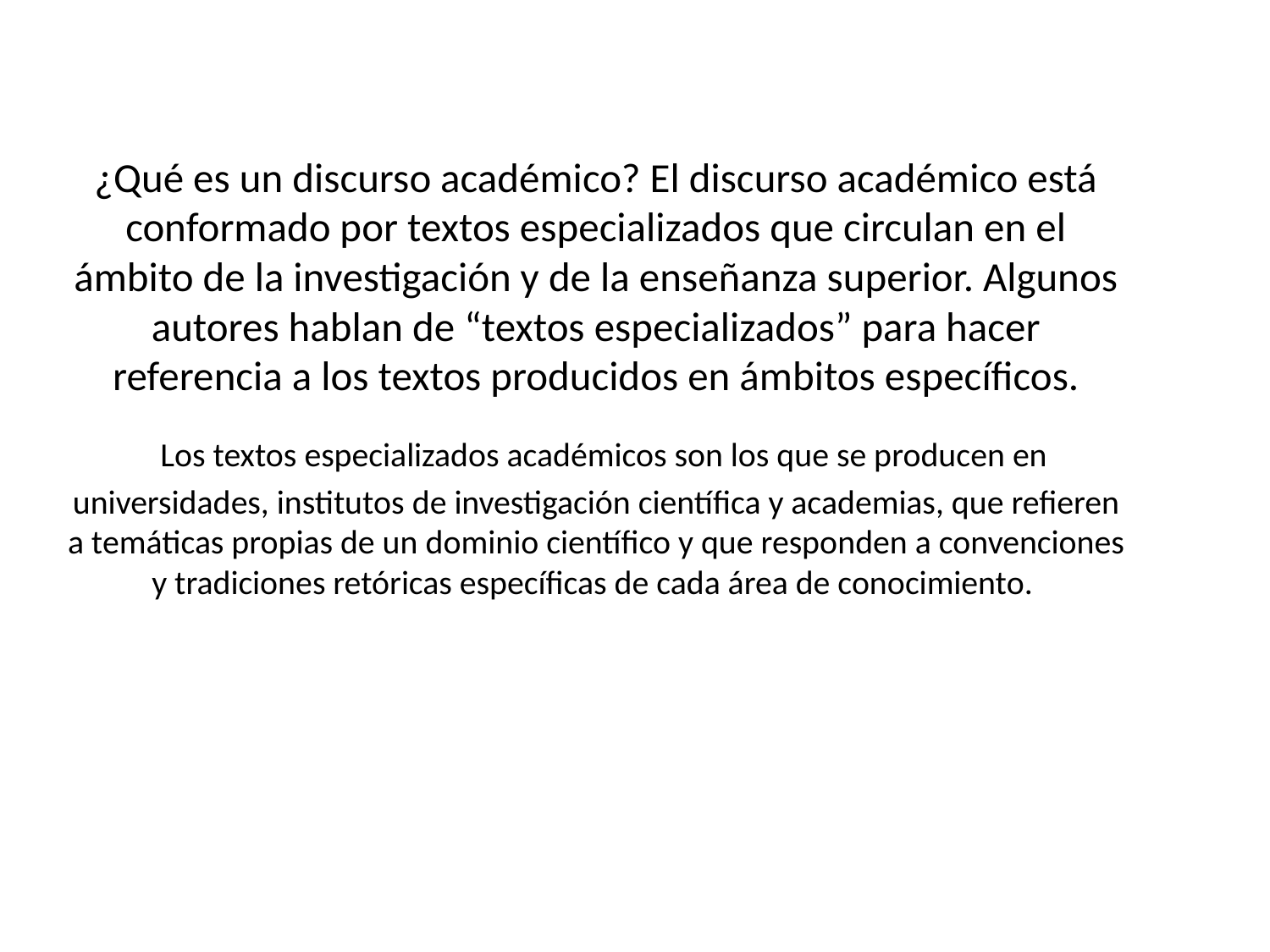

¿Qué es un discurso académico? El discurso académico está conformado por textos especializados que circulan en el ámbito de la investigación y de la enseñanza superior. Algunos autores hablan de “textos especializados” para hacer referencia a los textos producidos en ámbitos específicos.
 Los textos especializados académicos son los que se producen en universidades, institutos de investigación científica y academias, que refieren a temáticas propias de un dominio científico y que responden a convenciones y tradiciones retóricas específicas de cada área de conocimiento.